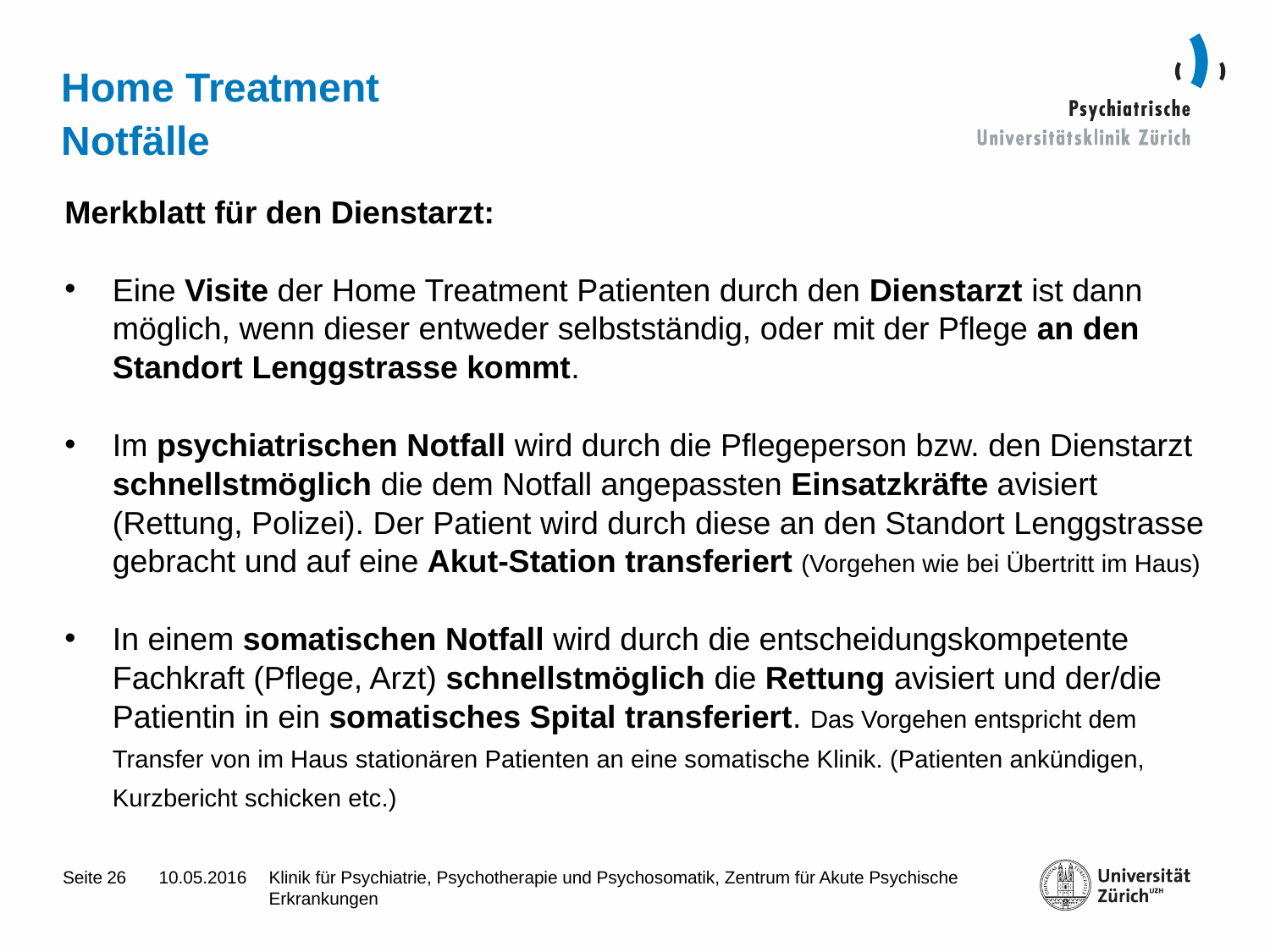

# Home Treatment Notfälle
Merkblatt für den Dienstarzt:

Eine Visite der Home Treatment Patienten durch den Dienstarzt ist dann möglich, wenn dieser entweder selbstständig, oder mit der Pflege an den Standort Lenggstrasse kommt.

Im psychiatrischen Notfall wird durch die Pflegeperson bzw. den Dienstarzt schnellstmöglich die dem Notfall angepassten Einsatzkräfte avisiert (Rettung, Polizei). Der Patient wird durch diese an den Standort Lenggstrasse gebracht und auf eine Akut-Station transferiert (Vorgehen wie bei Übertritt im Haus)

In einem somatischen Notfall wird durch die entscheidungskompetente Fachkraft (Pflege, Arzt) schnellstmöglich die Rettung avisiert und der/die Patientin in ein somatisches Spital transferiert. Das Vorgehen entspricht dem Transfer von im Haus stationären Patienten an eine somatische Klinik. (Patienten ankündigen, Kurzbericht schicken etc.)

26